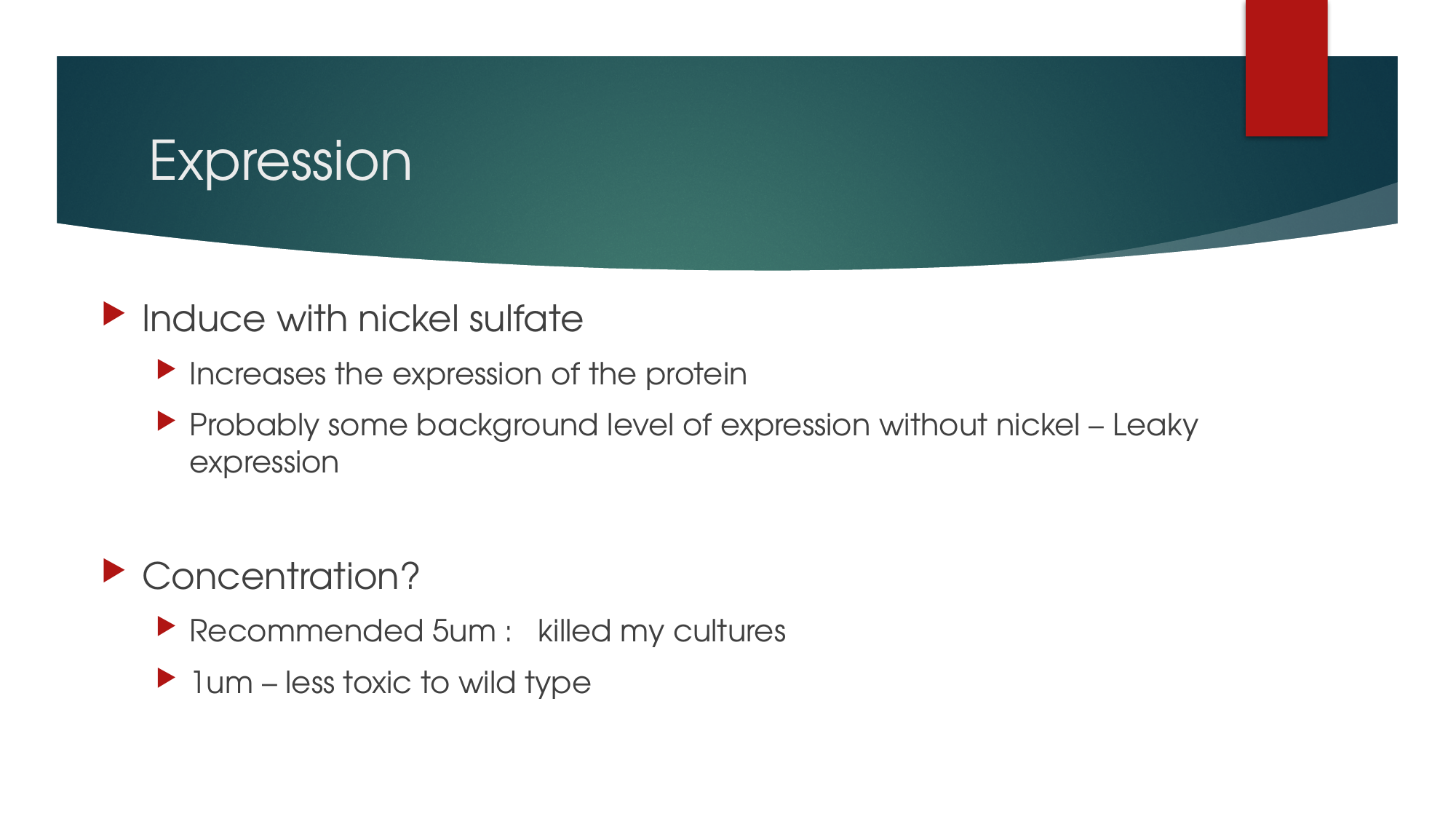

# Expression
Induce with nickel sulfate
Increases the expression of the protein
Probably some background level of expression without nickel – Leaky expression

Concentration?
Recommended 5um :   killed my cultures
1um – less toxic to wild type